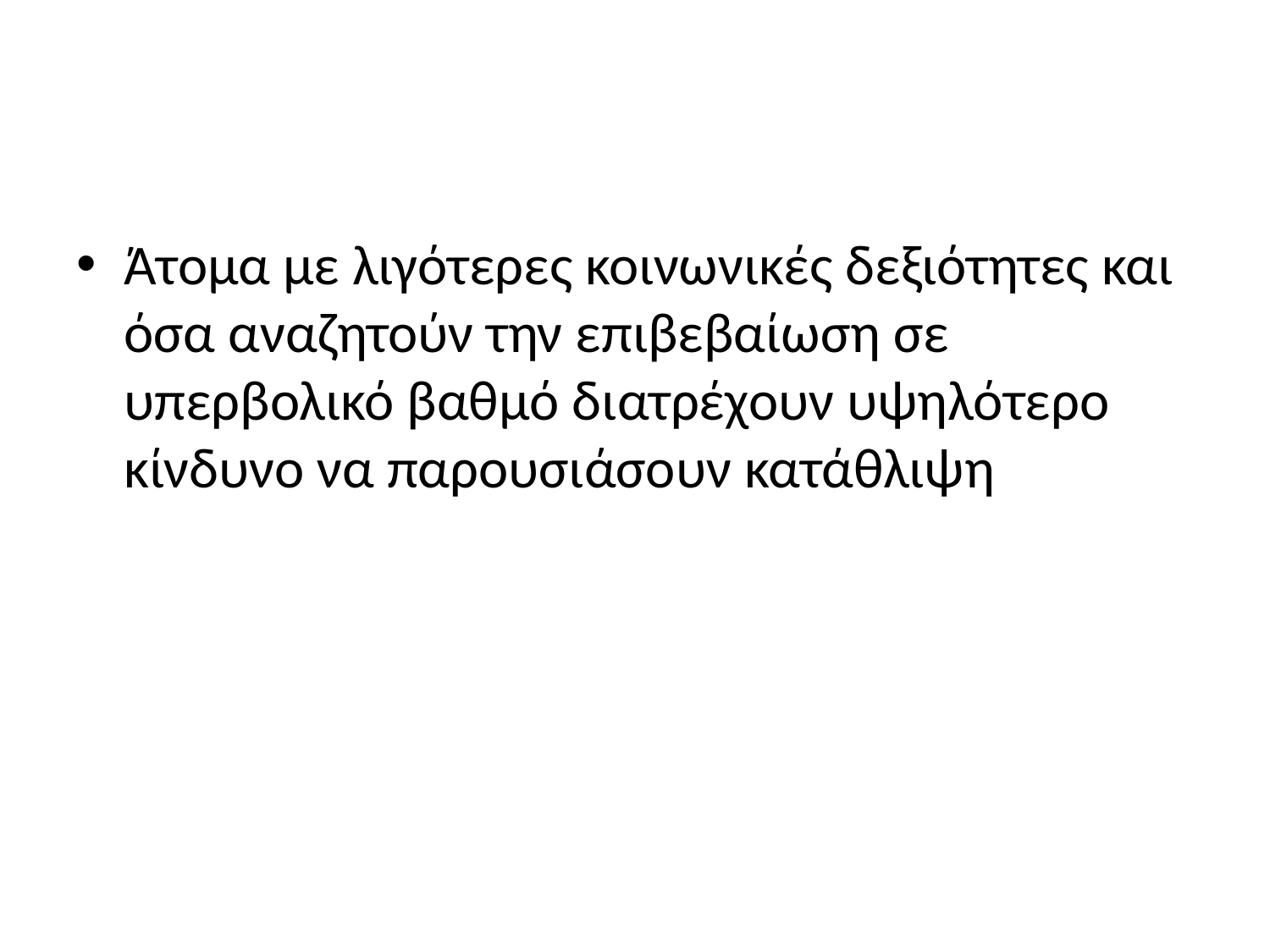

#
Άτομα με λιγότερες κοινωνικές δεξιότητες και όσα αναζητούν την επιβεβαίωση σε υπερβολικό βαθμό διατρέχουν υψηλότερο κίνδυνο να παρουσιάσουν κατάθλιψη